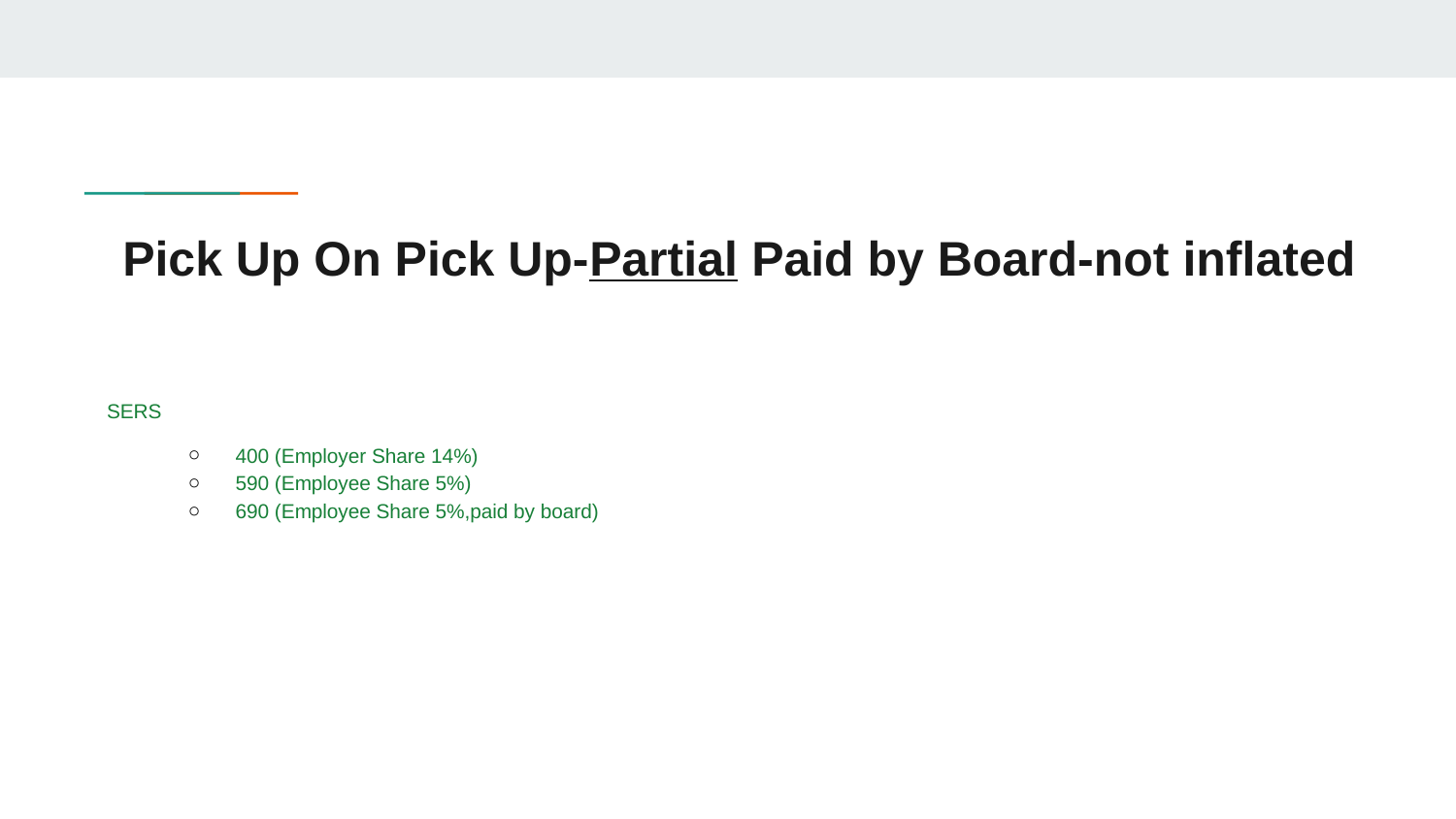

SERS
400 (Employer Share 14%)
590 (Employee Share 5%)
690 (Employee Share 5%,paid by board)

# Pick Up On Pick Up-Partial Paid by Board-not inflated